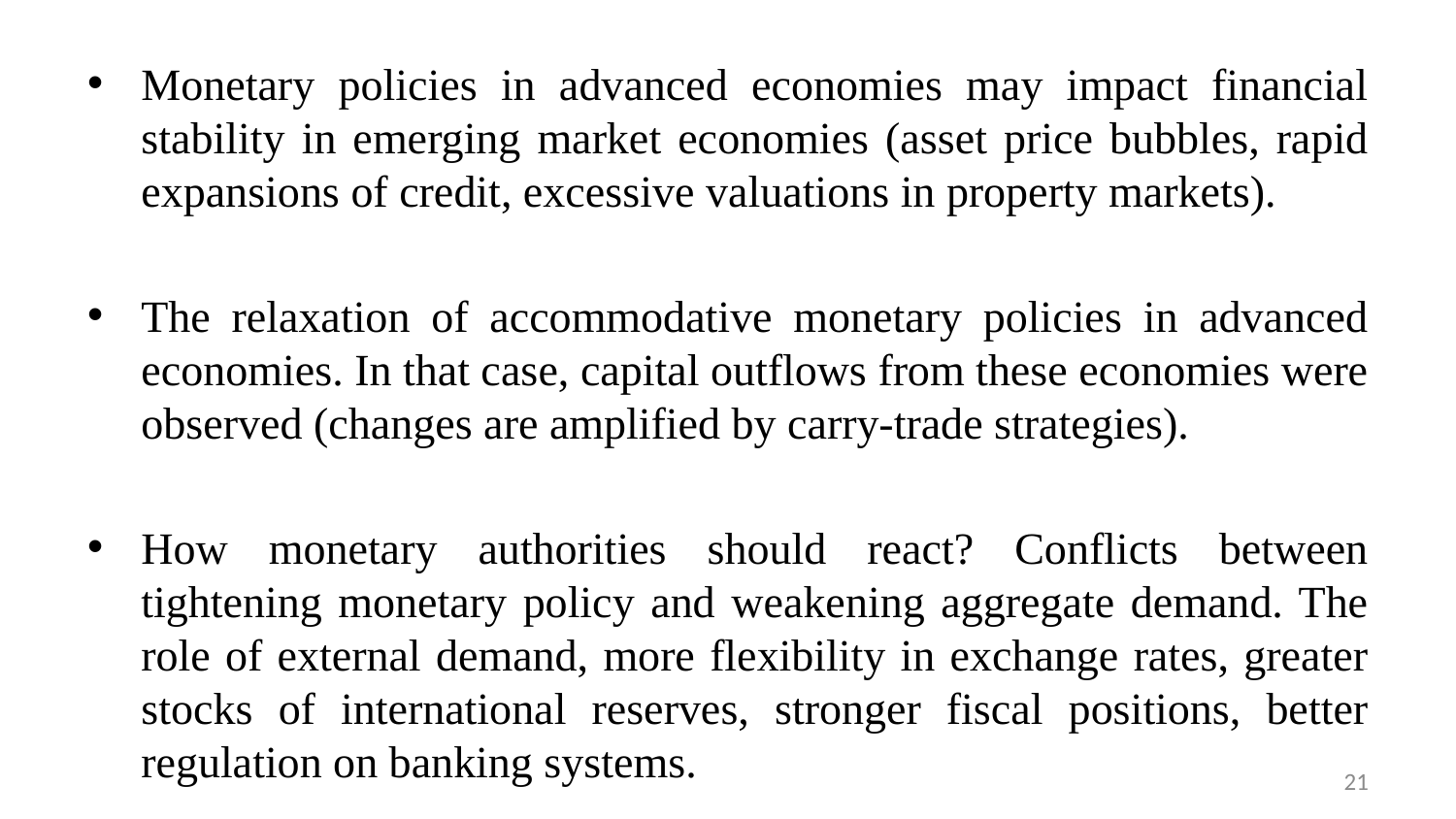

Monetary policies in advanced economies may impact financial stability in emerging market economies (asset price bubbles, rapid expansions of credit, excessive valuations in property markets).

The relaxation of accommodative monetary policies in advanced economies. In that case, capital outflows from these economies were observed (changes are amplified by carry-trade strategies).

How monetary authorities should react? Conflicts between tightening monetary policy and weakening aggregate demand. The role of external demand, more flexibility in exchange rates, greater stocks of international reserves, stronger fiscal positions, better regulation on banking systems.

21